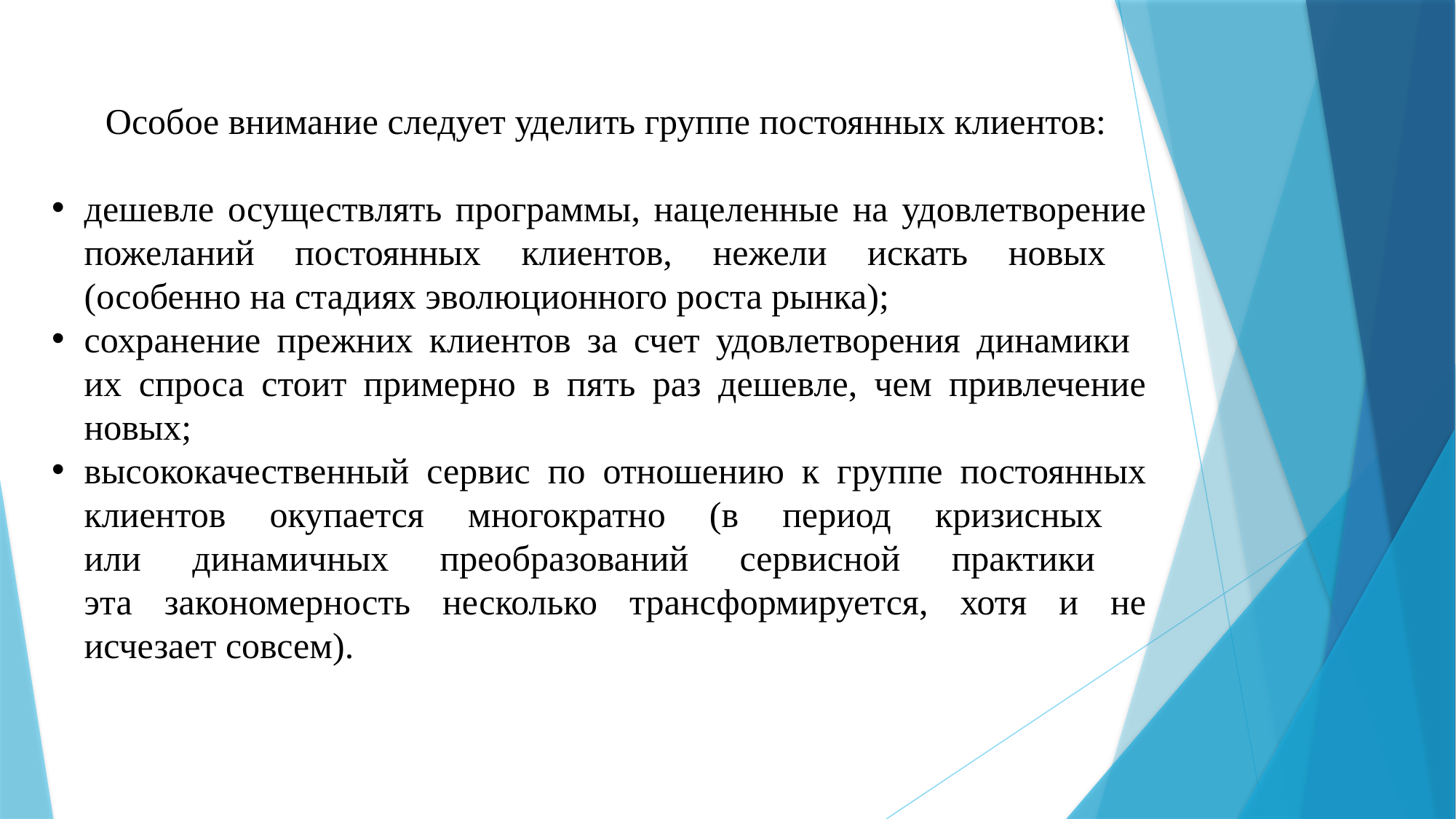

Особое внимание следует уделить группе постоянных клиентов:

дешевле осуществлять программы, нацеленные на удовлетворение пожеланий постоянных клиентов, нежели искать новых
(особенно на стадиях эволюционного роста рынка);
сохранение прежних клиентов за счет удовлетворения динамики
их спроса стоит примерно в пять раз дешевле, чем привлечение новых;
высококачественный сервис по отношению к группе постоянных клиентов окупается многократно (в период кризисных
или динамичных преобразований сервисной практики
эта закономерность несколько трансформируется, хотя и не исчезает совсем).